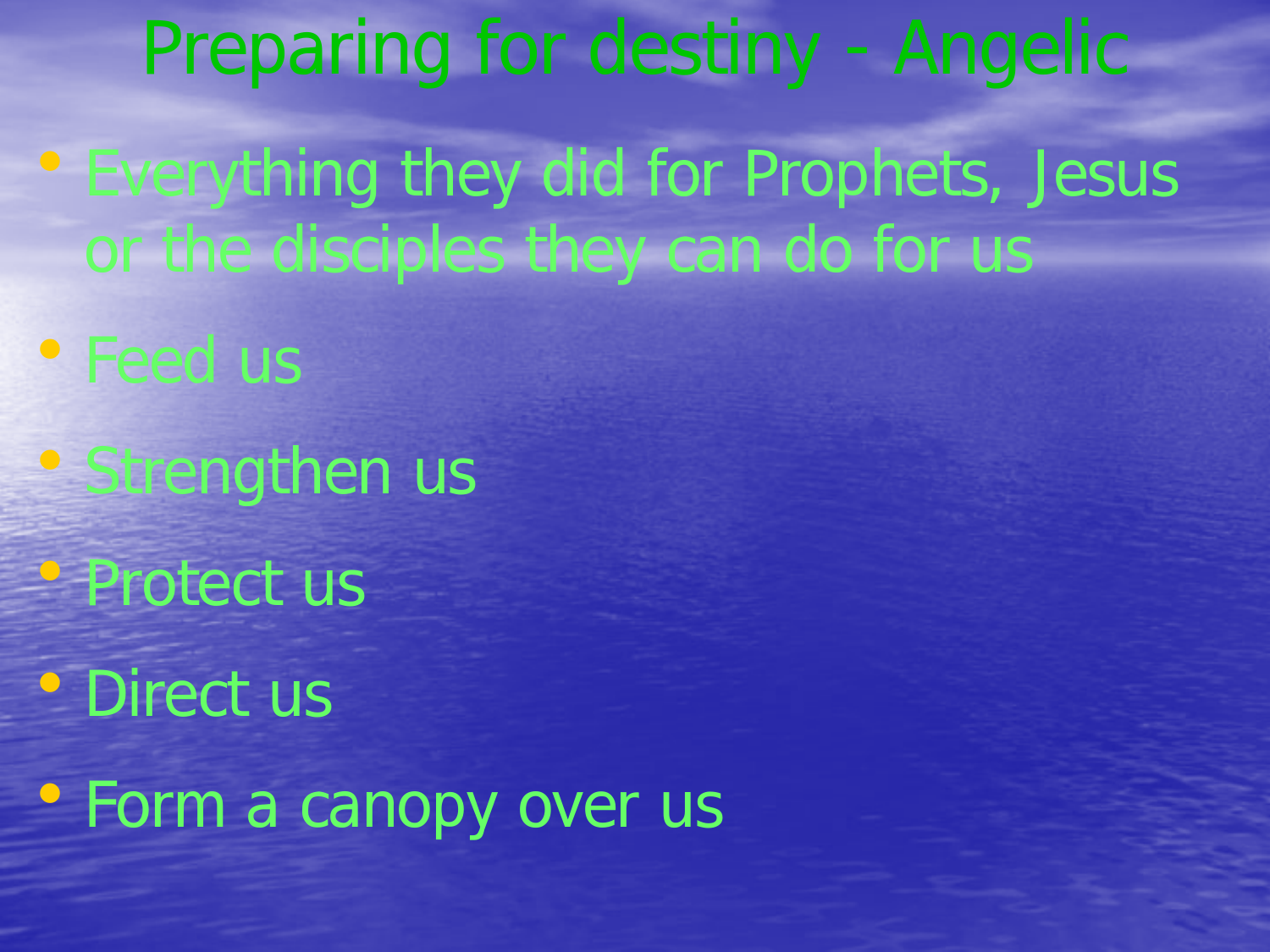

# Preparing for destiny - Angelic
Everything they did for Prophets, Jesus or the disciples they can do for us
Feed us
Strengthen us
Protect us
Direct us
Form a canopy over us